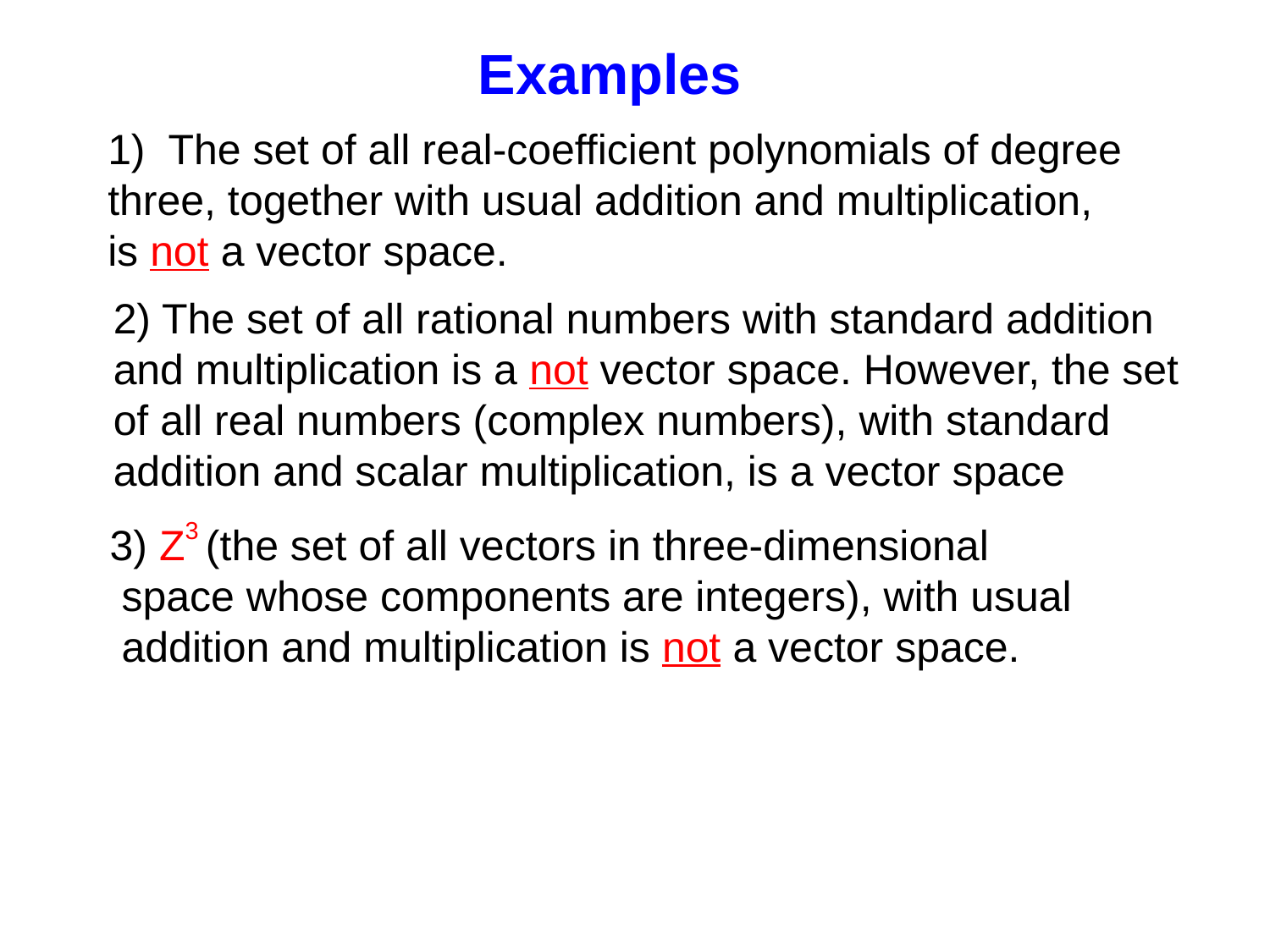

Examples
1)  The set of all real-coefficient polynomials of degree three, together with usual addition and multiplication, is not a vector space.
2) The set of all rational numbers with standard addition
and multiplication is a not vector space. However, the set
of all real numbers (complex numbers), with standard
addition and scalar multiplication, is a vector space
3) Z3 (the set of all vectors in three-dimensional
 space whose components are integers), with usual
 addition and multiplication is not a vector space.